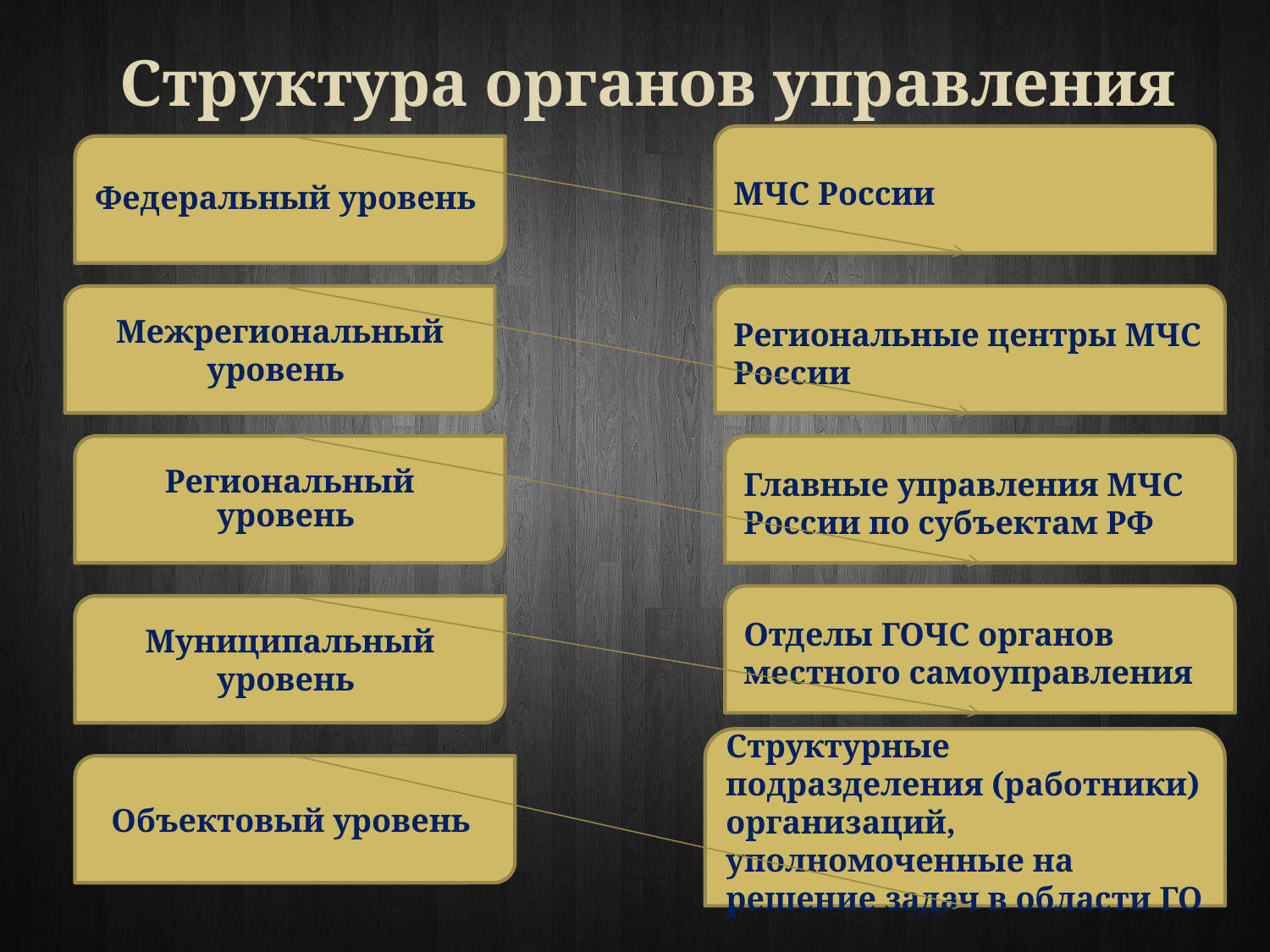

Структура органов управления
МЧС России
Федеральный уровень
Межрегиональный уровень
Региональные центры МЧС России
Региональный уровень
Главные управления МЧС России по субъектам РФ
Отделы ГОЧС органов местного самоуправления
Муниципальный уровень
Структурные подразделения (работники) организаций, уполномоченные на решение задач в области ГО
Объектовый уровень